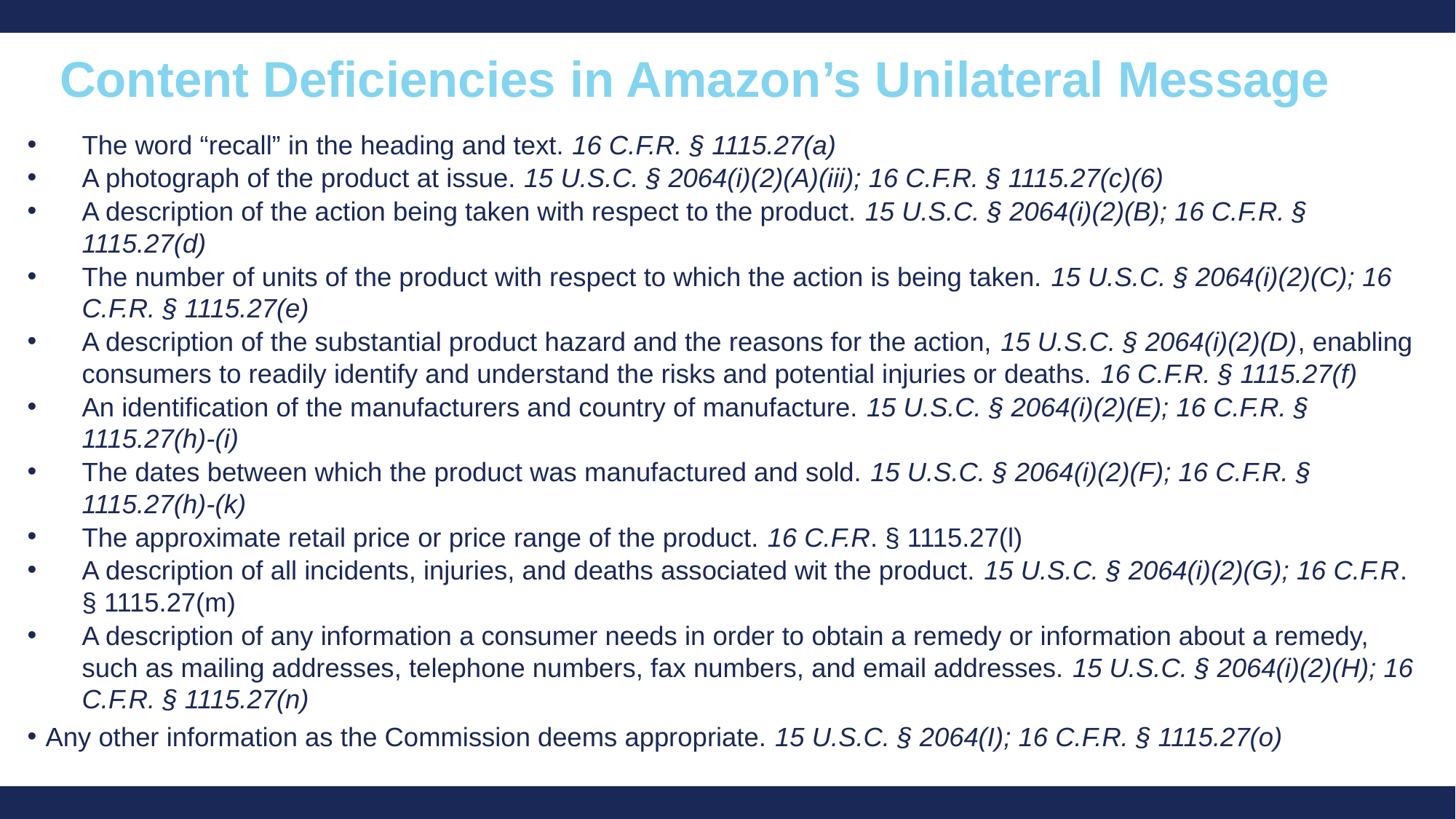

Content Deficiencies in Amazon’s Unilateral Message

The word “recall” in the heading and text. 16 C.F.R. § 1115.27(a)
A photograph of the product at issue. 15 U.S.C. § 2064(i)(2)(A)(iii); 16 C.F.R. § 1115.27(c)(6)
A description of the action being taken with respect to the product. 15 U.S.C. § 2064(i)(2)(B); 16 C.F.R. § 1115.27(d)
The number of units of the product with respect to which the action is being taken. 15 U.S.C. § 2064(i)(2)(C); 16 C.F.R. § 1115.27(e)
A description of the substantial product hazard and the reasons for the action, 15 U.S.C. § 2064(i)(2)(D), enabling consumers to readily identify and understand the risks and potential injuries or deaths. 16 C.F.R. § 1115.27(f)
An identification of the manufacturers and country of manufacture. 15 U.S.C. § 2064(i)(2)(E); 16 C.F.R. § 1115.27(h)-(i)
The dates between which the product was manufactured and sold. 15 U.S.C. § 2064(i)(2)(F); 16 C.F.R. § 1115.27(h)-(k)
The approximate retail price or price range of the product. 16 C.F.R. § 1115.27(l)
A description of all incidents, injuries, and deaths associated wit the product. 15 U.S.C. § 2064(i)(2)(G); 16 C.F.R. § 1115.27(m)
A description of any information a consumer needs in order to obtain a remedy or information about a remedy, such as mailing addresses, telephone numbers, fax numbers, and email addresses. 15 U.S.C. § 2064(i)(2)(H); 16 C.F.R. § 1115.27(n)
Any other information as the Commission deems appropriate. 15 U.S.C. § 2064(I); 16 C.F.R. § 1115.27(o)